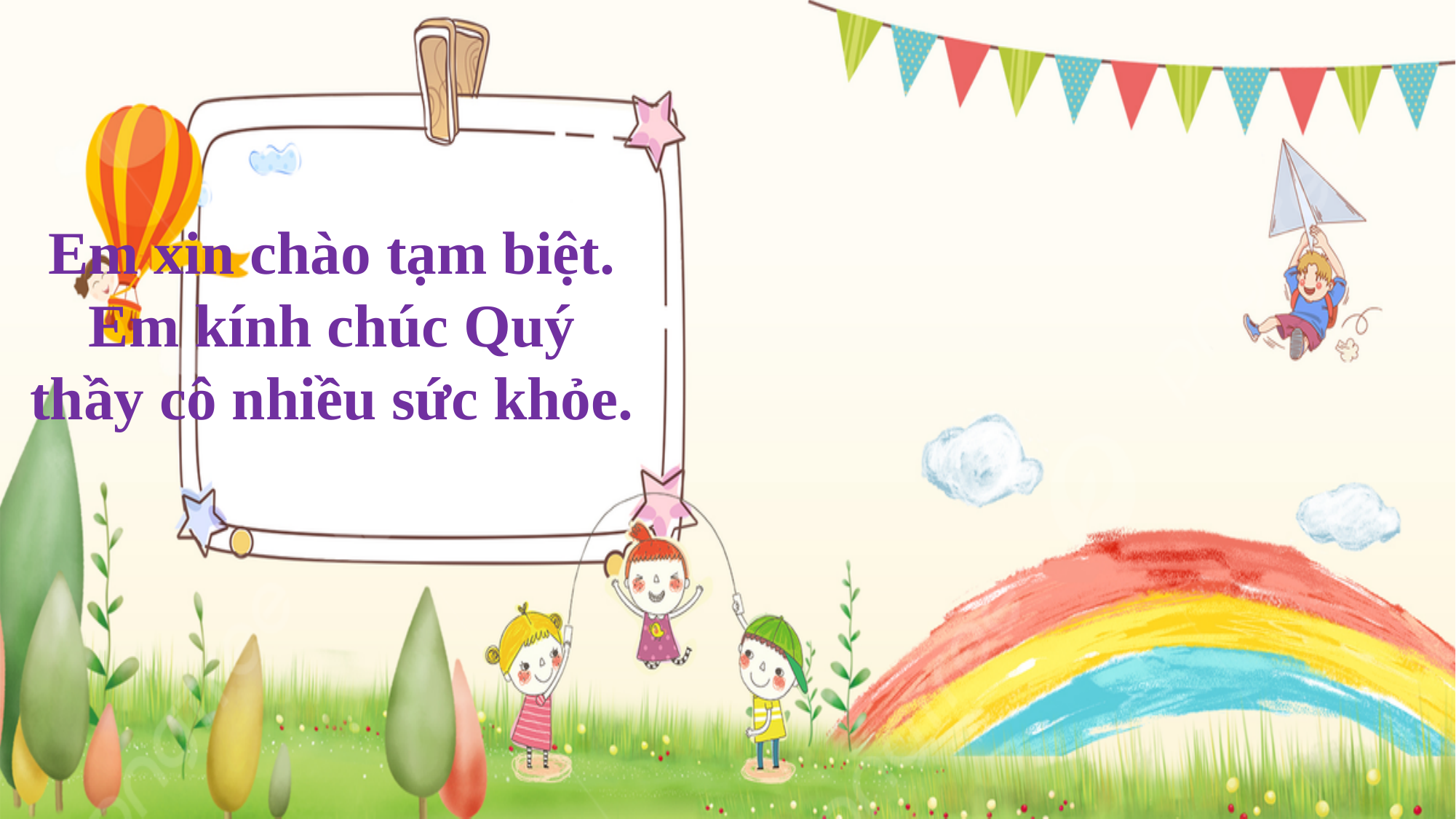

Em xin chào tạm biệt.
Em kính chúc Quý thầy cô nhiều sức khỏe.